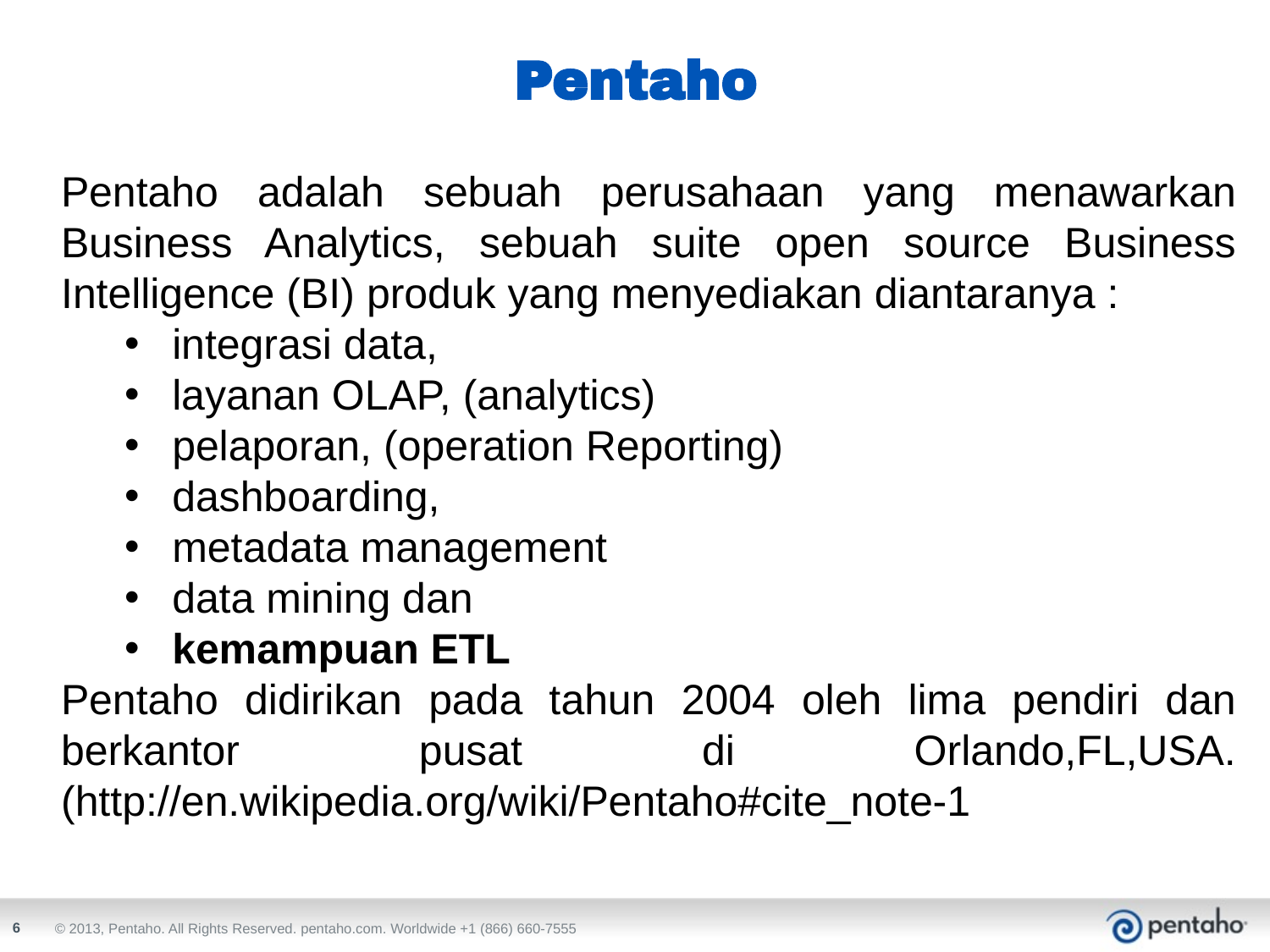

# Pentaho
Pentaho adalah sebuah perusahaan yang menawarkan Business Analytics, sebuah suite open source Business Intelligence (BI) produk yang menyediakan diantaranya :
integrasi data,
layanan OLAP, (analytics)
pelaporan, (operation Reporting)
dashboarding,
metadata management
data mining dan
kemampuan ETL
Pentaho didirikan pada tahun 2004 oleh lima pendiri dan berkantor pusat di Orlando,FL,USA. (http://en.wikipedia.org/wiki/Pentaho#cite_note-1